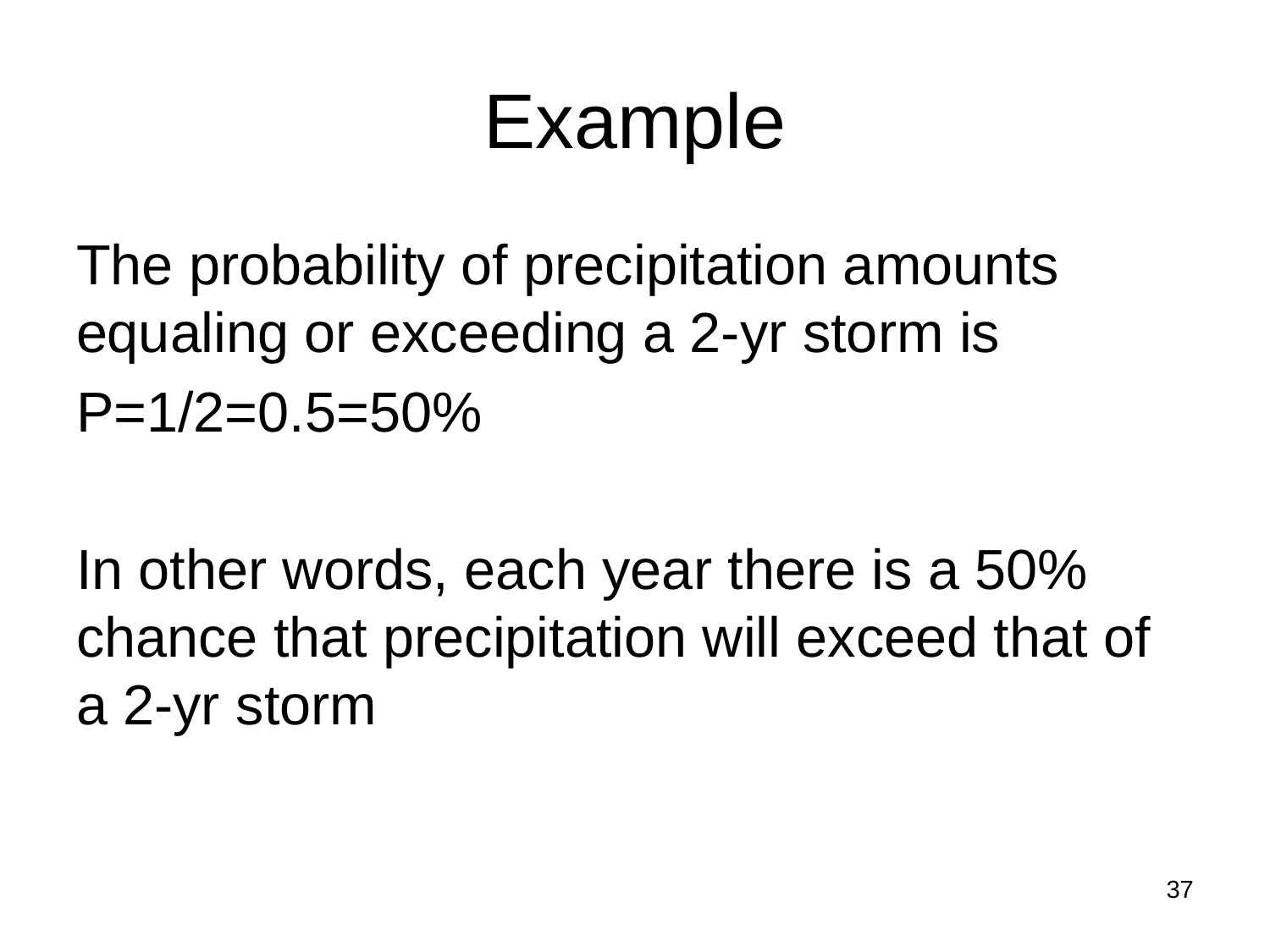

# Example
The probability of precipitation amounts equaling or exceeding a 2-yr storm is
P=1/2=0.5=50%

In other words, each year there is a 50% chance that precipitation will exceed that of a 2-yr storm
37